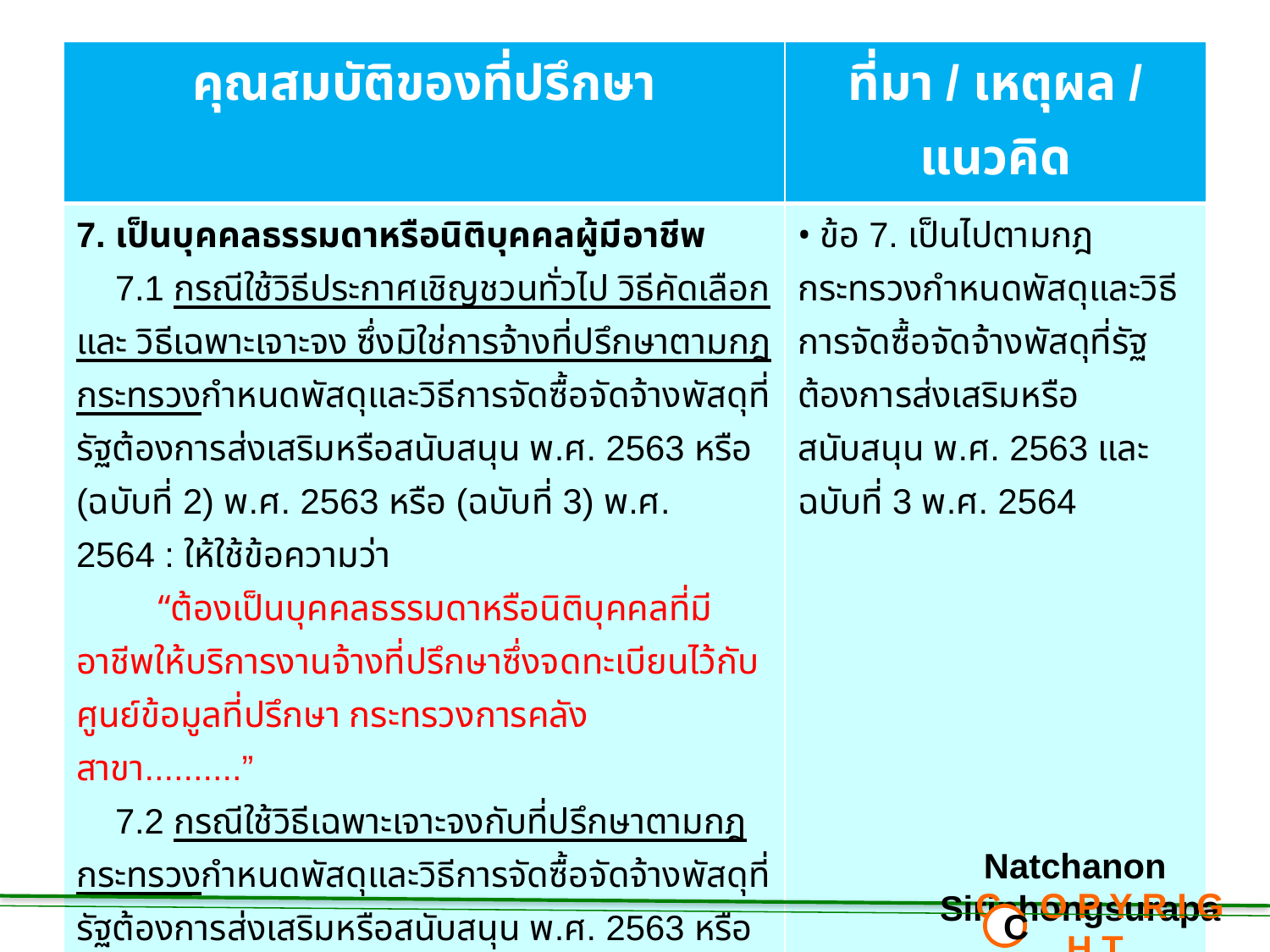

| คุณสมบัติของที่ปรึกษา | ที่มา / เหตุผล / แนวคิด |
| --- | --- |
| 7. เป็นบุคคลธรรมดาหรือนิติบุคคลผู้มีอาชีพ 7.1 กรณีใช้วิธีประกาศเชิญชวนทั่วไป วิธีคัดเลือก และ วิธีเฉพาะเจาะจง ซึ่งมิใช่การจ้างที่ปรึกษาตามกฎกระทรวงกำหนดพัสดุและวิธีการจัดซื้อจัดจ้างพัสดุที่รัฐต้องการส่งเสริมหรือสนับสนุน พ.ศ. 2563 หรือ (ฉบับที่ 2) พ.ศ. 2563 หรือ (ฉบับที่ 3) พ.ศ. 2564 : ให้ใช้ข้อความว่า “ต้องเป็นบุคคลธรรมดาหรือนิติบุคคลที่มีอาชีพให้บริการงานจ้างที่ปรึกษาซึ่งจดทะเบียนไว้กับศูนย์ข้อมูลที่ปรึกษา กระทรวงการคลัง สาขา..........” 7.2 กรณีใช้วิธีเฉพาะเจาะจงกับที่ปรึกษาตามกฎกระทรวงกำหนดพัสดุและวิธีการจัดซื้อจัดจ้างพัสดุที่รัฐต้องการส่งเสริมหรือสนับสนุน พ.ศ. 2563 หรือ (ฉบับที่ 2) พ.ศ. 2563 หรือ (ฉบับที่ 3) พ.ศ. 2564 7.2.1 ที่ปรึกษาที่เป็นหน่วยงานของรัฐ (1) สถาบันอุดมศึกษาของรัฐ : ให้ใช้ข้อความว่า “ต้องเป็นสถาบันอุดมศึกษาของรัฐ ตามกฎกระทรวงกำหนดพัสดุและวิธีการจัดซื้อจัดจ้างพัสดุที่รัฐต้องการส่งเสริมหรือสนับสนุน (ฉบับที่ 2) พ.ศ. 2563 ซึ่งมีขอบเขตสาขาที่จัดให้มีการเรียนการสอนภายในสถาบันอุดมศึกษานั้น” | • ข้อ 7. เป็นไปตามกฎกระทรวงกำหนดพัสดุและวิธีการจัดซื้อจัดจ้างพัสดุที่รัฐต้องการส่งเสริมหรือสนับสนุน พ.ศ. 2563 และ ฉบับที่ 3 พ.ศ. 2564 |
Natchanon  Siriphongsurapa
 C    O P Y R I G H T
C
38